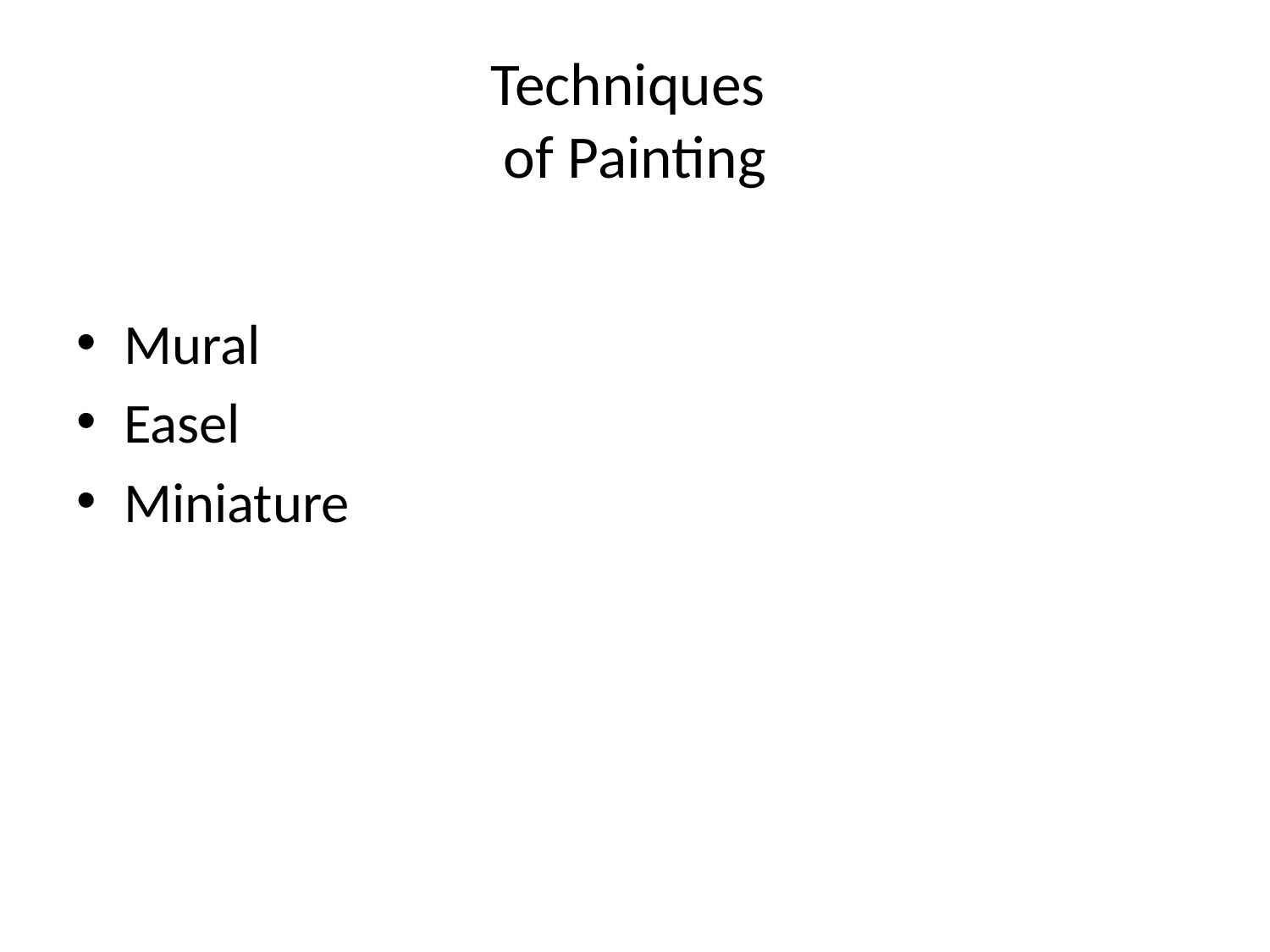

# Techniques of Painting

Mural
Easel
Miniature